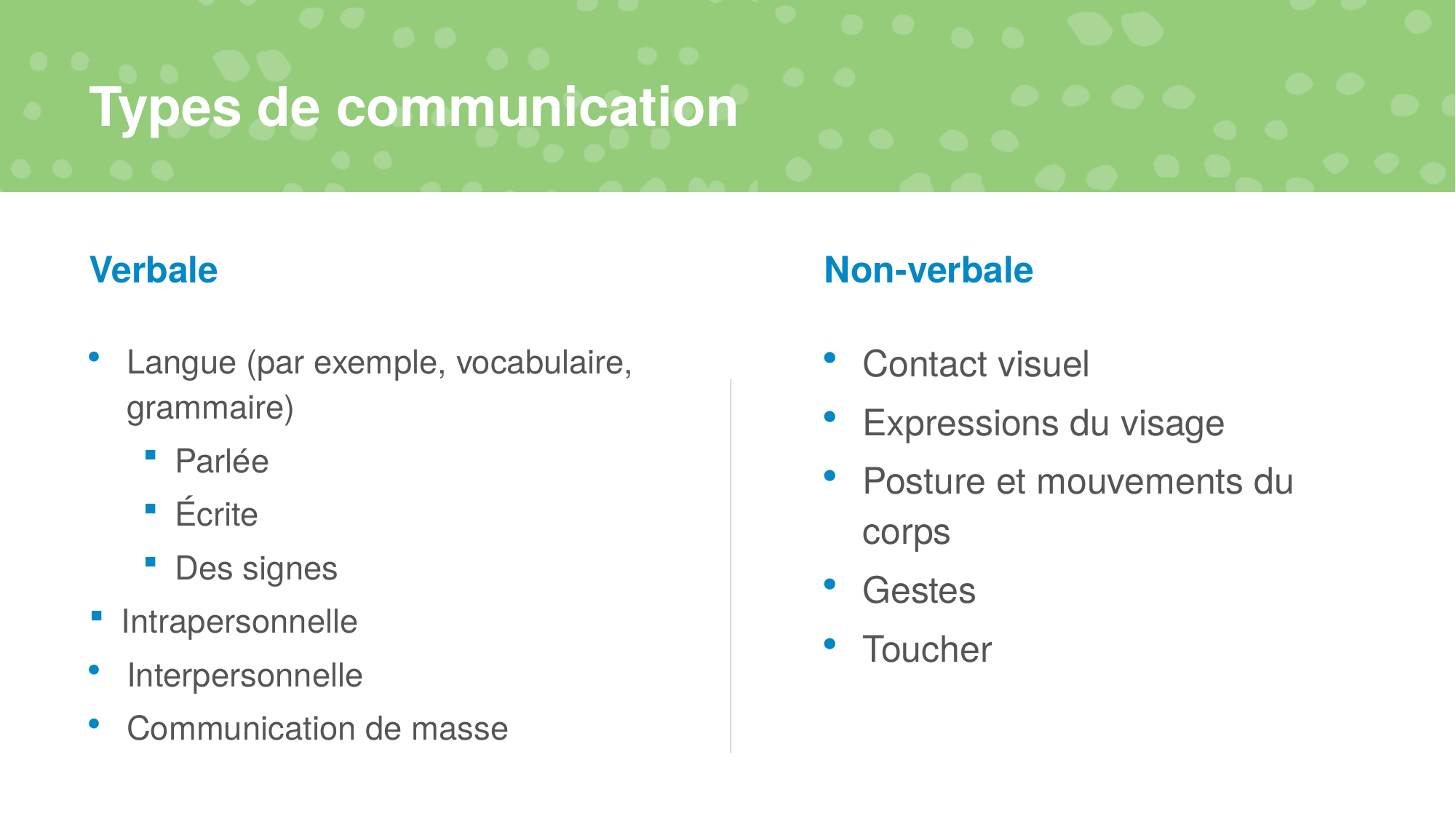

# Types de communication
Verbale
Non-verbale
Contact visuel
Expressions du visage
Posture et mouvements du corps
Gestes
Toucher
Langue (par exemple, vocabulaire, grammaire)
Parlée
Écrite
Des signes
Intrapersonnelle
Interpersonnelle
Communication de masse